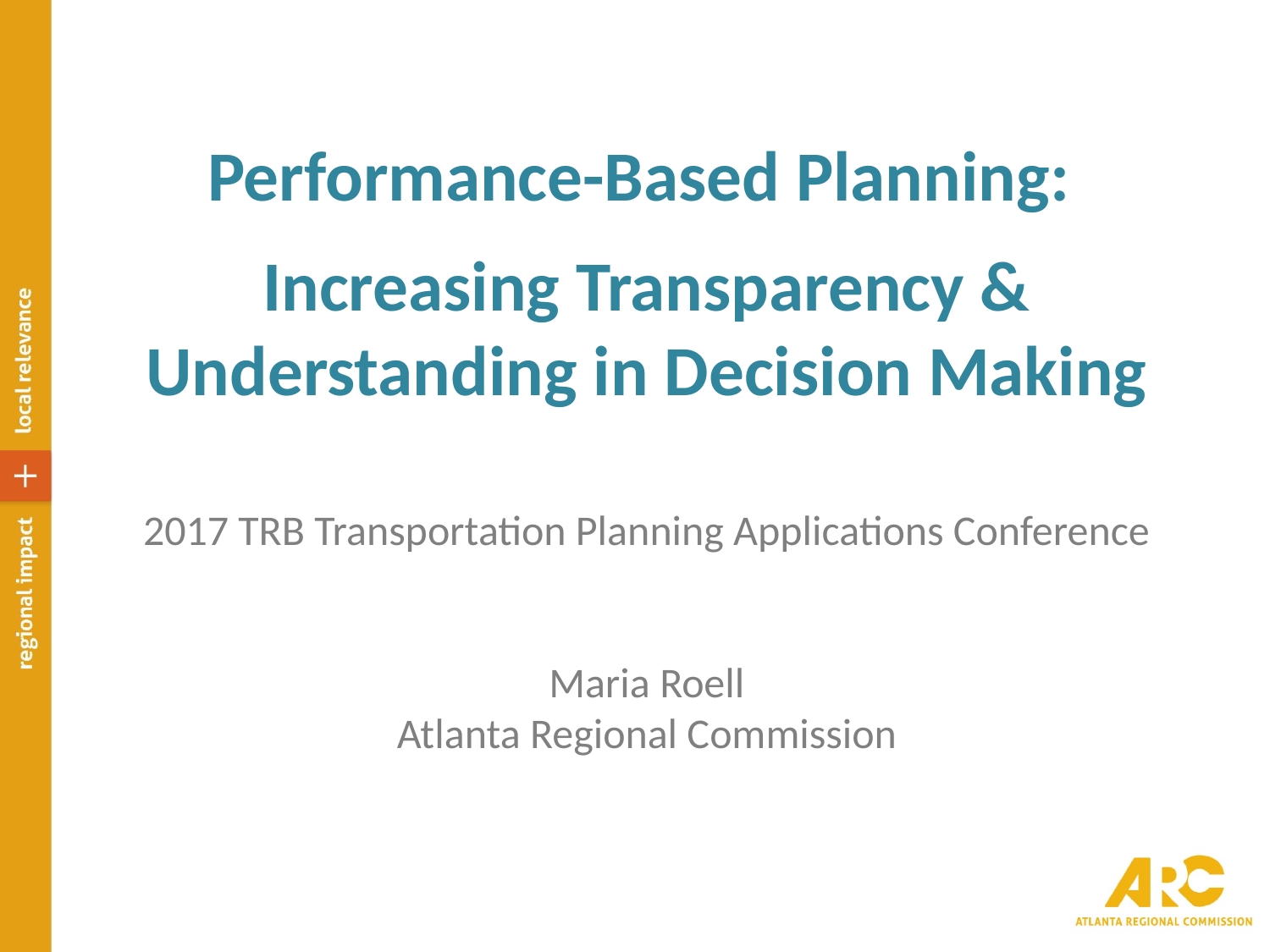

Performance-Based Planning:

Increasing Transparency & Understanding in Decision Making
2017 TRB Transportation Planning Applications Conference

Maria Roell
Atlanta Regional Commission